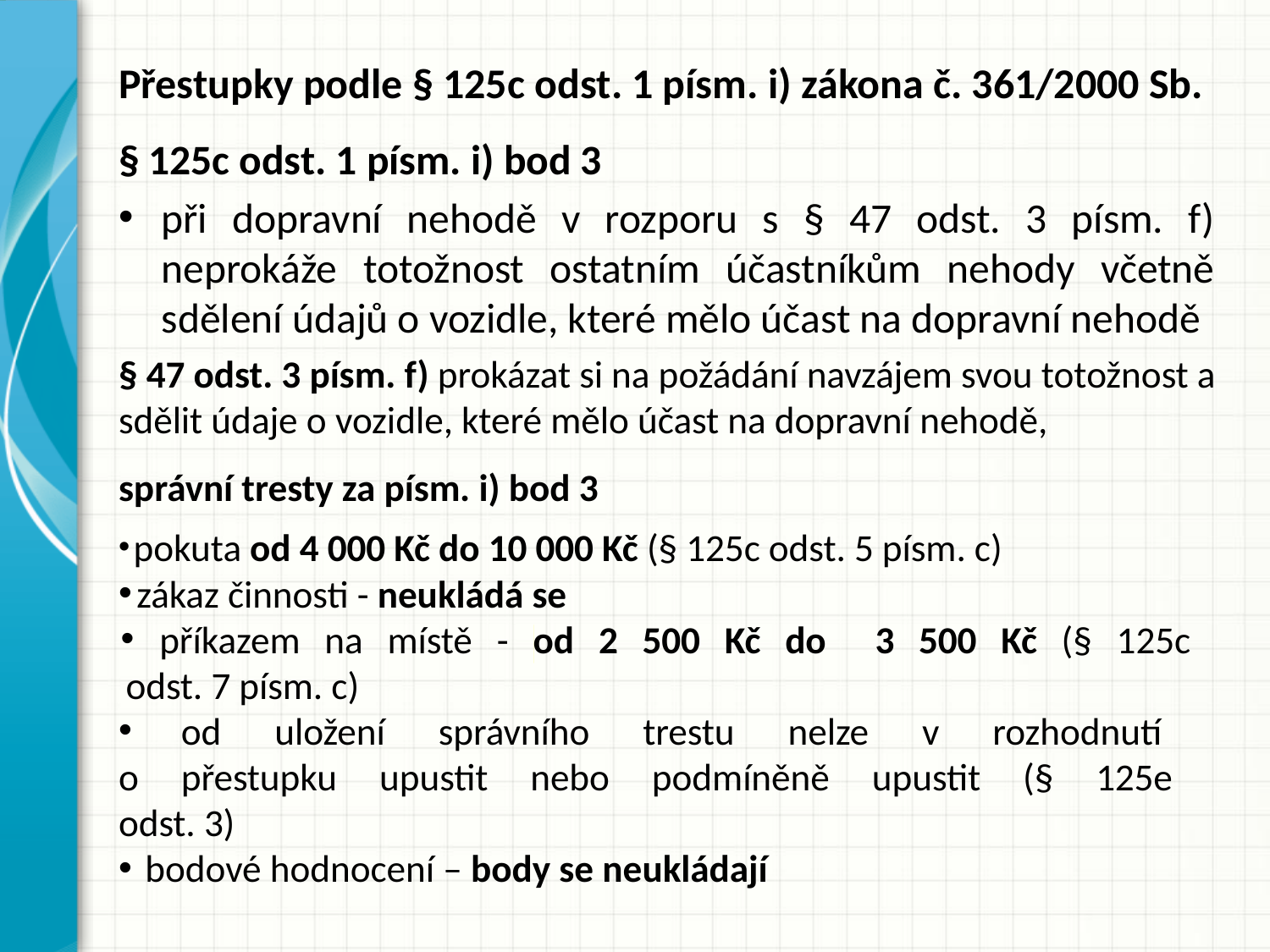

# Přestupky podle § 125c odst. 1 písm. i) zákona č. 361/2000 Sb.
§ 125c odst. 1 písm. i) bod 3
při dopravní nehodě v rozporu s § 47 odst. 3 písm. f) neprokáže totožnost ostatním účastníkům nehody včetně sdělení údajů o vozidle, které mělo účast na dopravní nehodě
§ 47 odst. 3 písm. f) prokázat si na požádání navzájem svou totožnost a sdělit údaje o vozidle, které mělo účast na dopravní nehodě,

správní tresty za písm. i) bod 3

 pokuta od 4 000 Kč do 10 000 Kč​ (§ 125c odst. 5 písm. c)
 zákaz činnosti - neukládá se
 příkazem na místě - ​od 2 500 Kč do  3 500 Kč (§ 125c
odst. 7 písm. c)
 od uložení správního trestu nelze v rozhodnutí
o přestupku upustit nebo podmíněně upustit (§ 125e
odst. 3)
  bodové hodnocení – body se neukládají